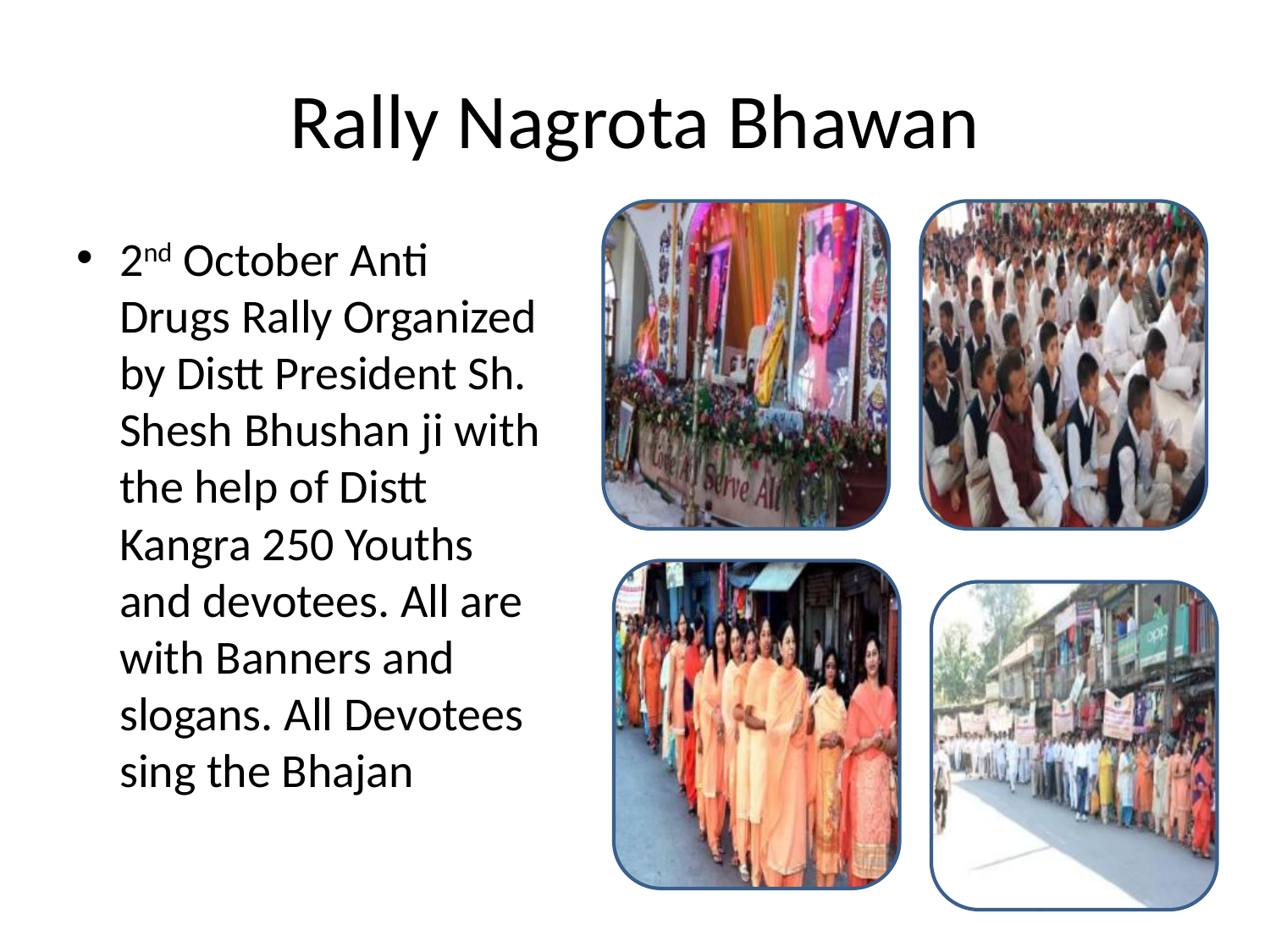

# Rally Nagrota Bhawan

2nd October Anti Drugs Rally Organized by Distt President Sh. Shesh Bhushan ji with the help of Distt Kangra 250 Youths and devotees. All are with Banners and slogans. All Devotees sing the Bhajan